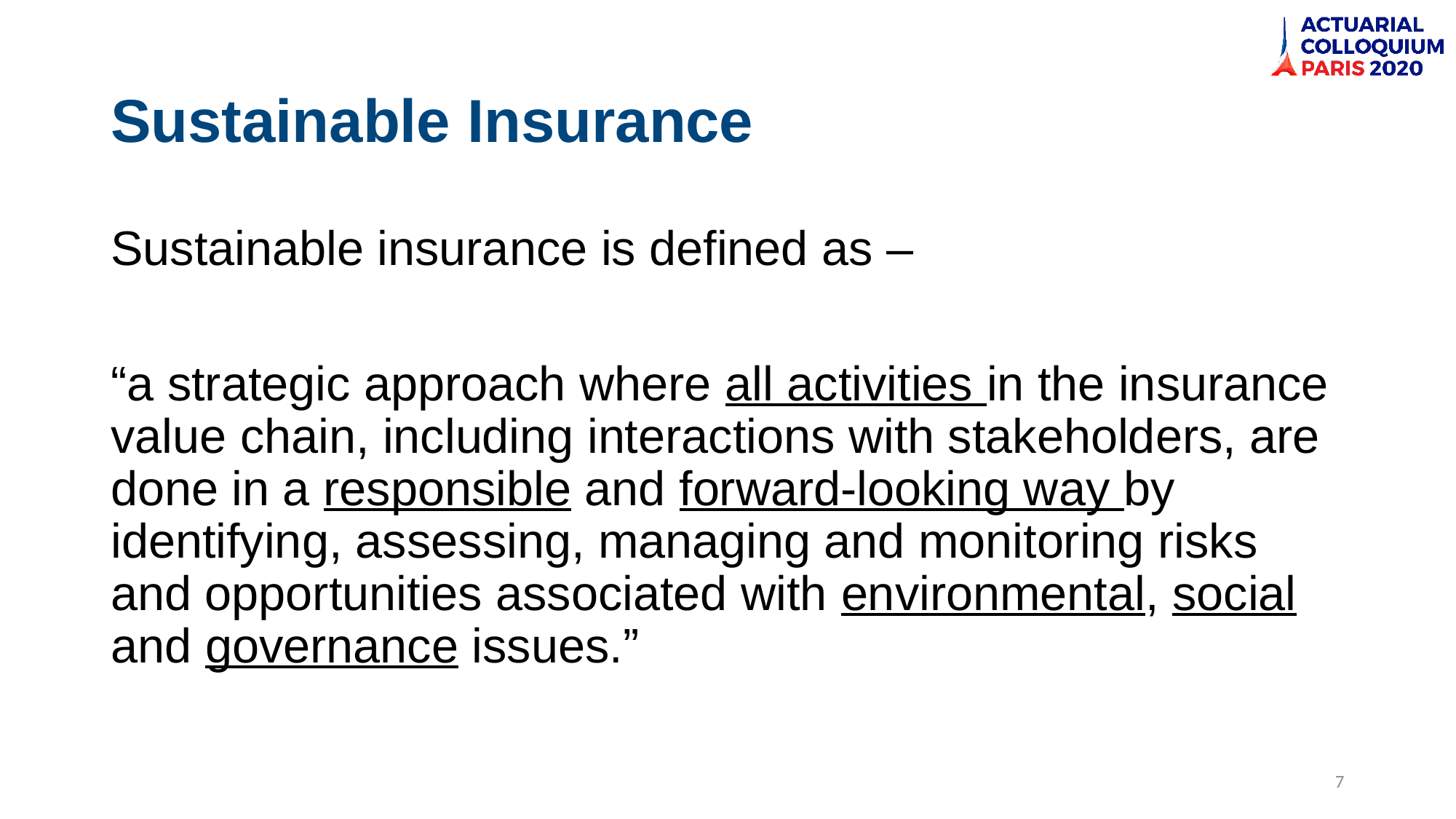

# Sustainable Insurance
Sustainable insurance is defined as –

“a strategic approach where all activities in the insurance value chain, including interactions with stakeholders, are done in a responsible and forward-looking way by identifying, assessing, managing and monitoring risks and opportunities associated with environmental, social and governance issues.”
7